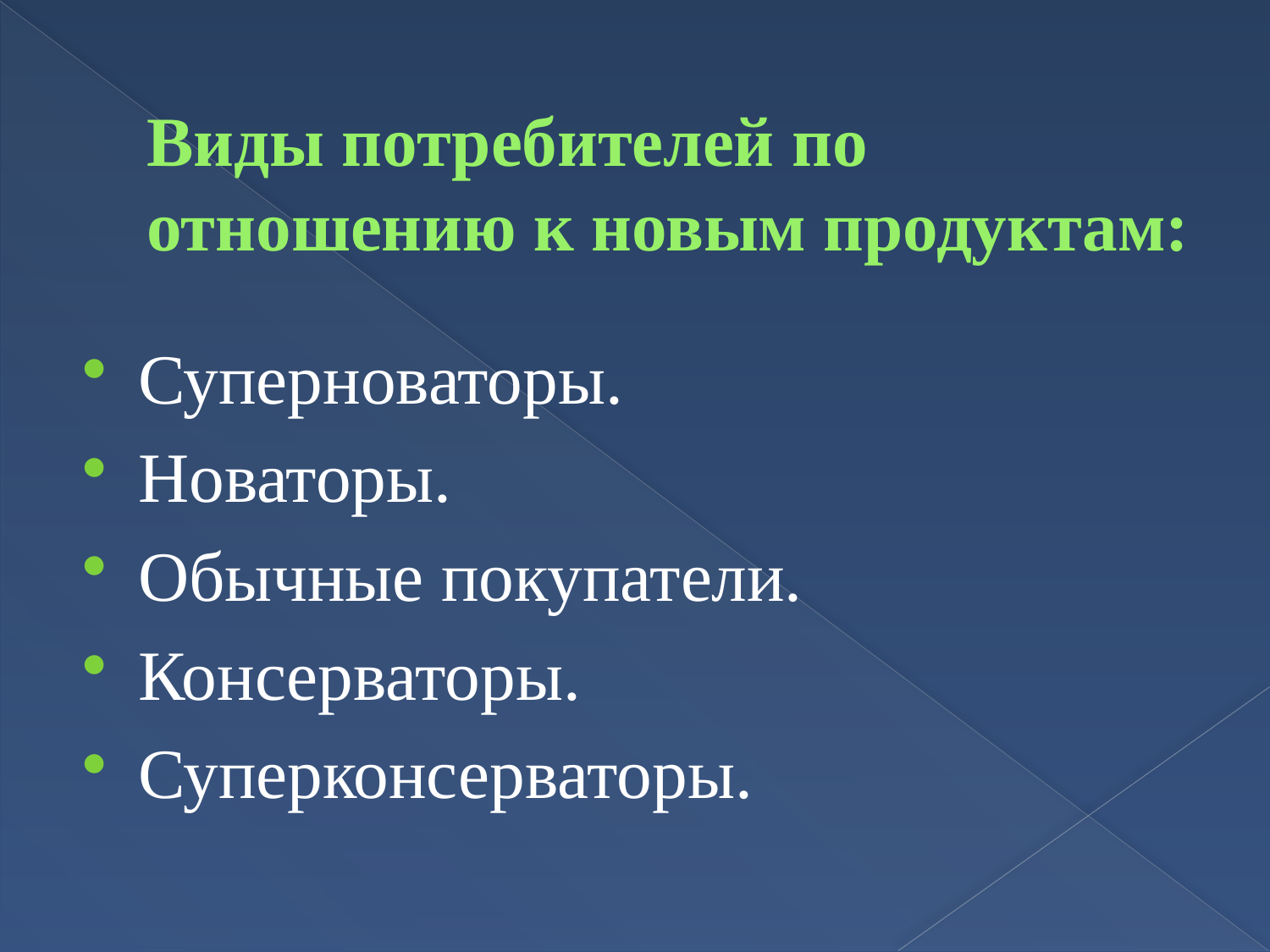

# Виды потребителей по отношению к новым продуктам:
Суперноваторы.
Новаторы.
Обычные покупатели.
Консерваторы.
Суперконсерваторы.